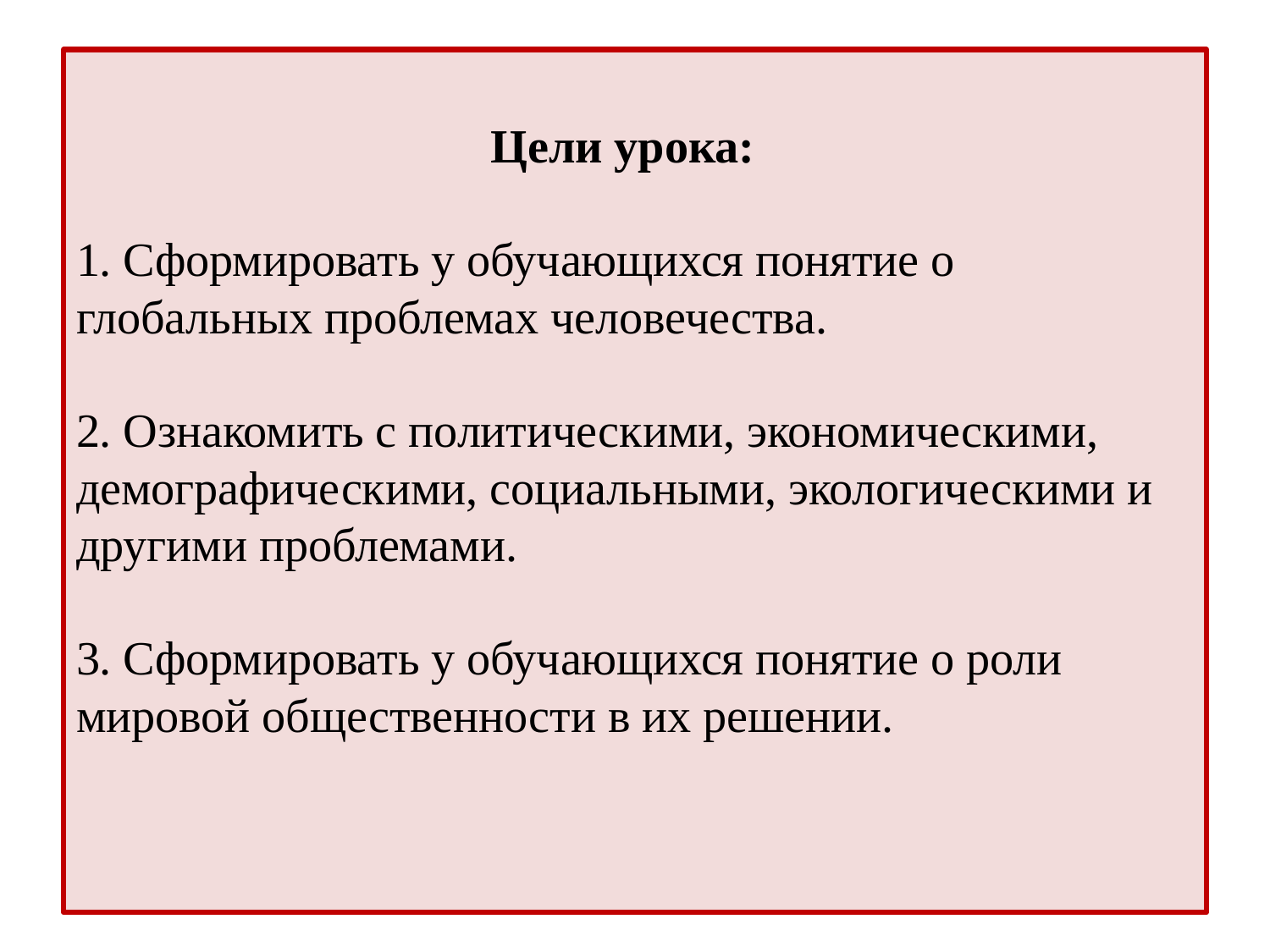

# Цели урока: 1. Сформировать у обучающихся понятие о глобальных проблемах человечества. 2. Ознакомить с политическими, экономическими, демографическими, социальными, экологическими и другими проблемами. 3. Сформировать у обучающихся понятие о роли мировой общественности в их решении.